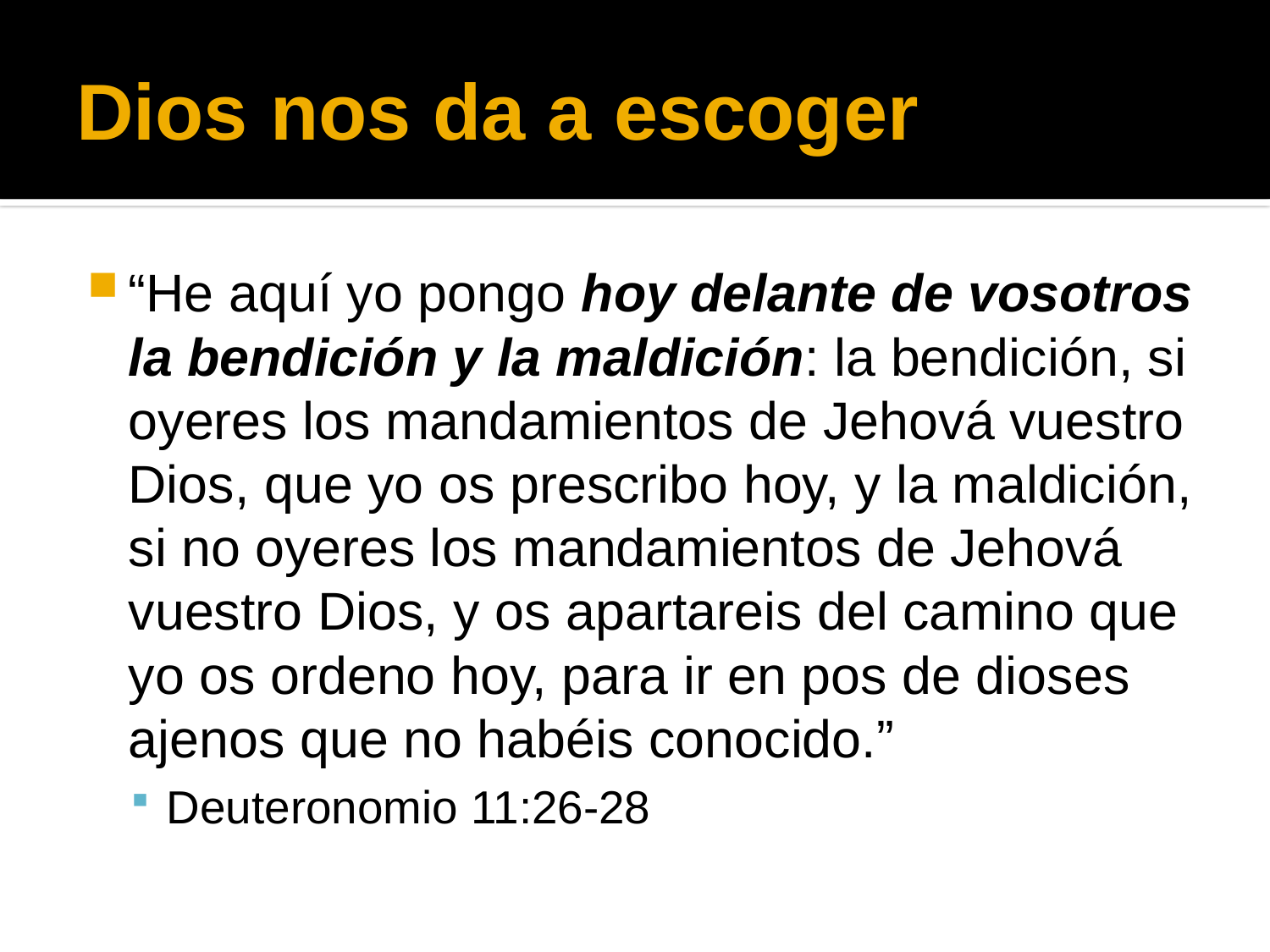

# Dios nos da a escoger
“He aquí yo pongo hoy delante de vosotros la bendición y la maldición: la bendición, si oyeres los mandamientos de Jehová vuestro Dios, que yo os prescribo hoy, y la maldición, si no oyeres los mandamientos de Jehová vuestro Dios, y os apartareis del camino que yo os ordeno hoy, para ir en pos de dioses ajenos que no habéis conocido.”
Deuteronomio 11:26-28